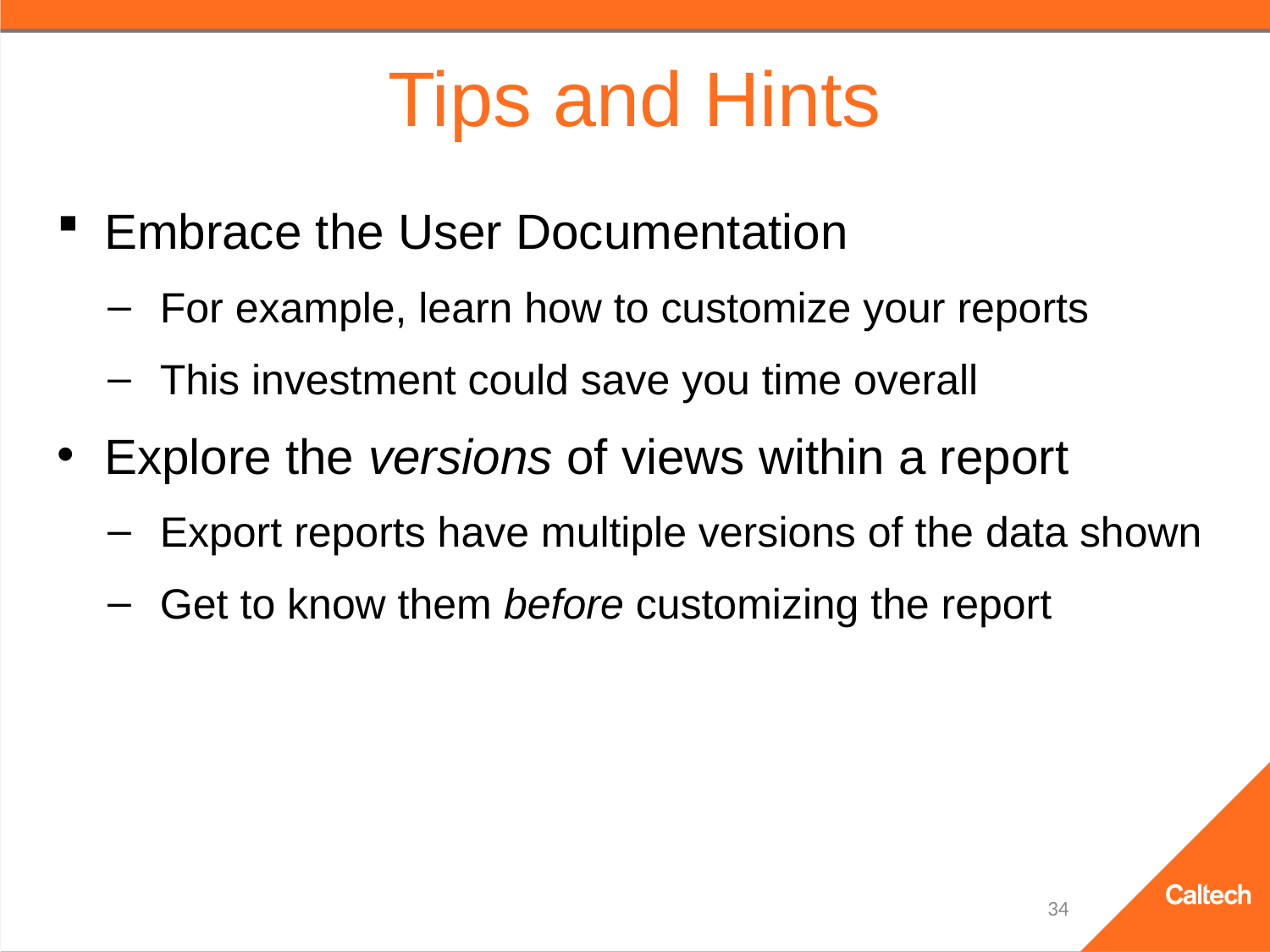

# Tips and Hints
Embrace the User Documentation
For example, learn how to customize your reports
This investment could save you time overall
Explore the versions of views within a report
Export reports have multiple versions of the data shown
Get to know them before customizing the report

34